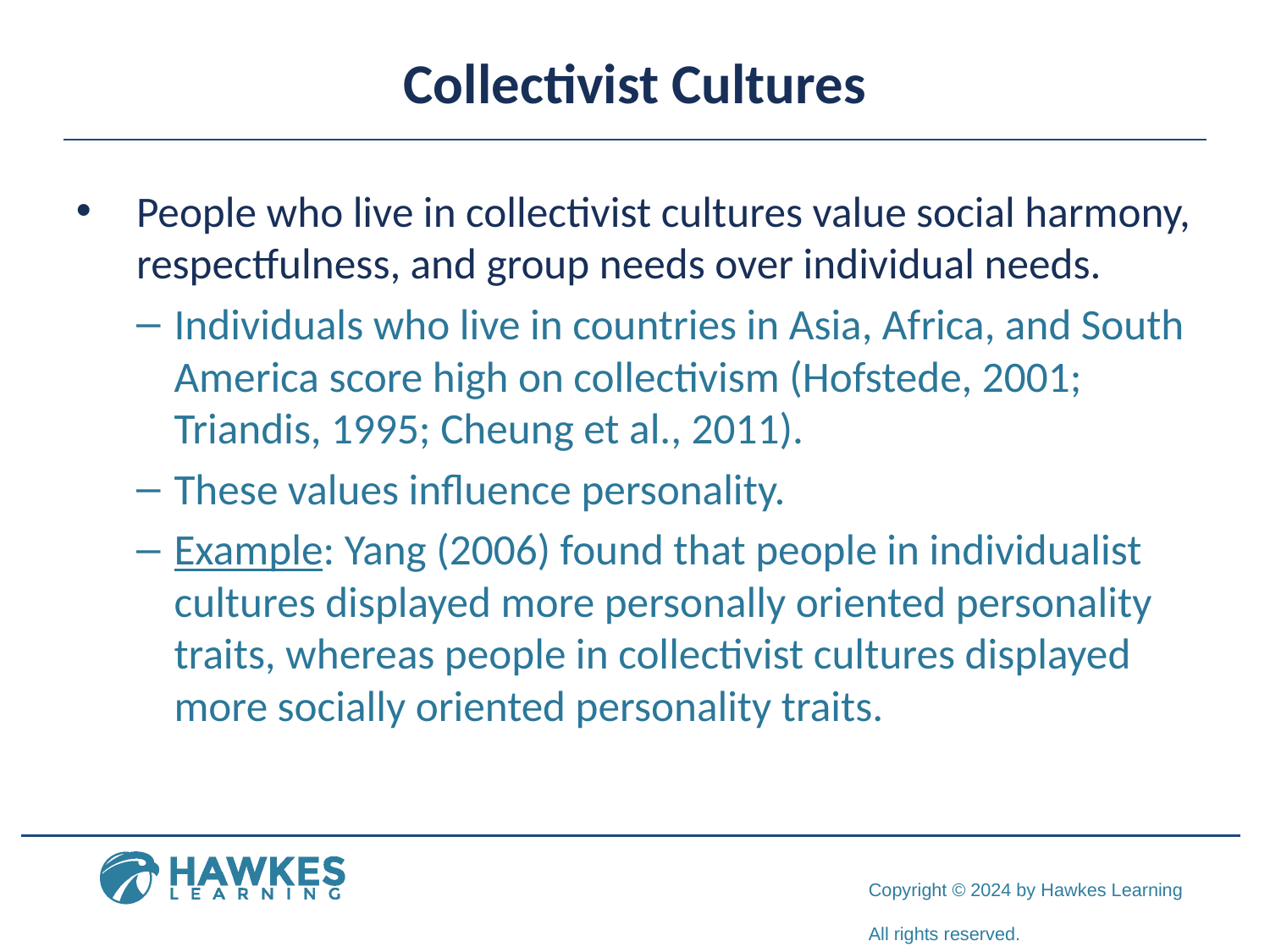

# Collectivist Cultures
People who live in collectivist cultures value social harmony, respectfulness, and group needs over individual needs.
Individuals who live in countries in Asia, Africa, and South America score high on collectivism (Hofstede, 2001; Triandis, 1995; Cheung et al., 2011).
These values influence personality.
Example: Yang (2006) found that people in individualist cultures displayed more personally oriented personality traits, whereas people in collectivist cultures displayed more socially oriented personality traits.